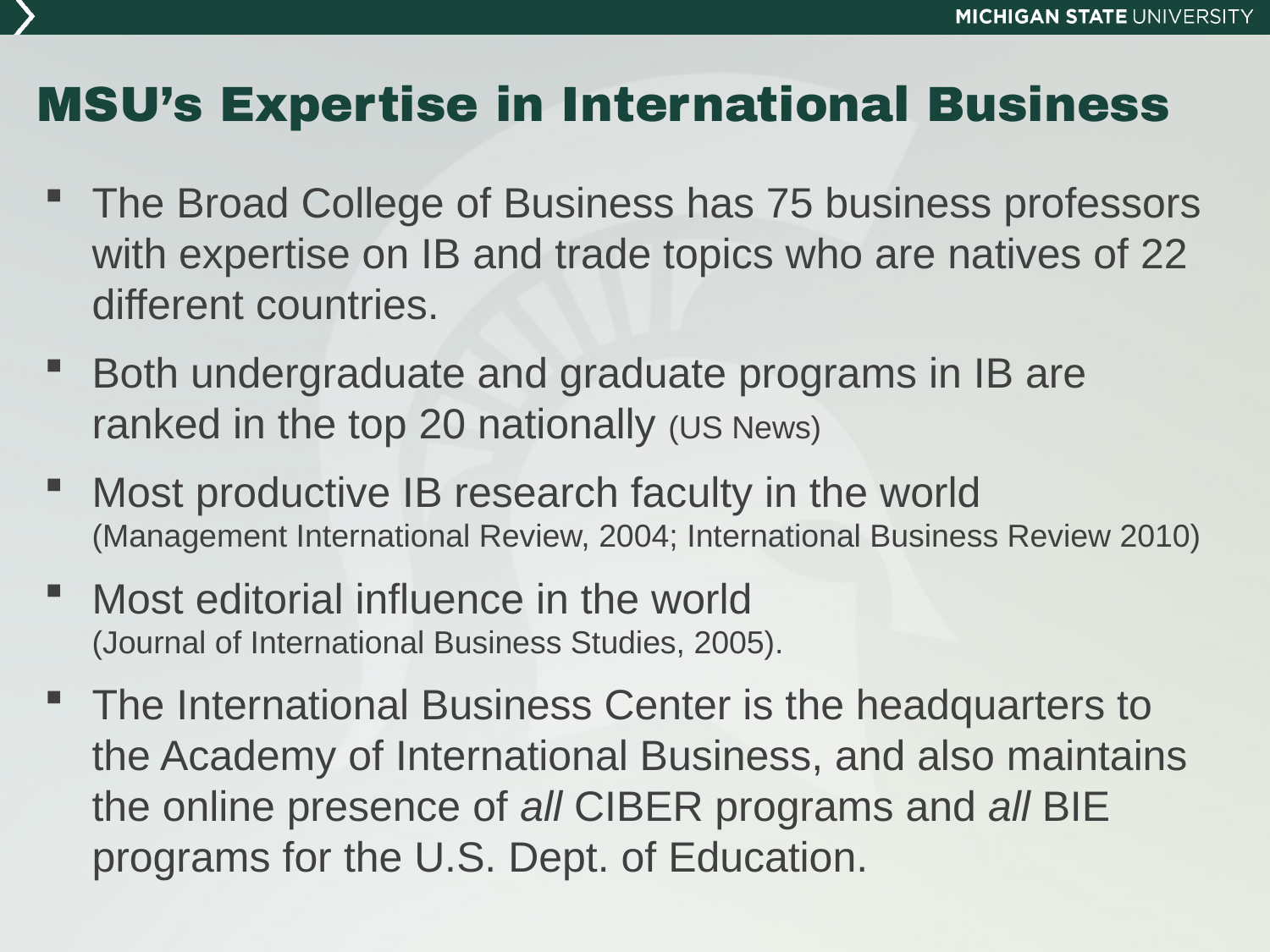

# MSU’s Expertise in International Business
The Broad College of Business has 75 business professors with expertise on IB and trade topics who are natives of 22 different countries.
Both undergraduate and graduate programs in IB are ranked in the top 20 nationally (US News)
Most productive IB research faculty in the world
(Management International Review, 2004; International Business Review 2010)
Most editorial influence in the world
(Journal of International Business Studies, 2005).
The International Business Center is the headquarters to the Academy of International Business, and also maintains the online presence of all CIBER programs and all BIE programs for the U.S. Dept. of Education.